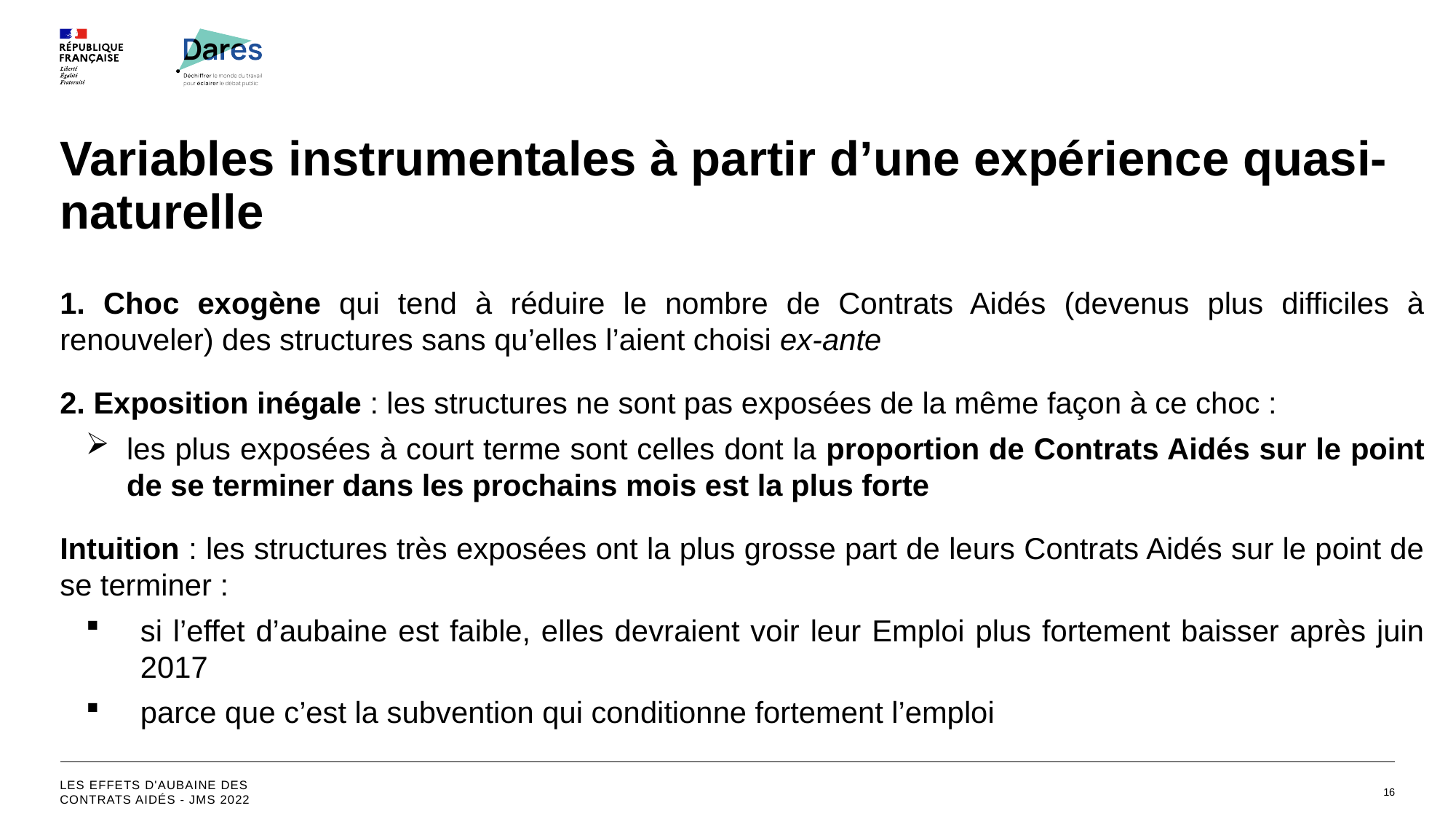

# Variables instrumentales à partir d’une expérience quasi-naturelle
1. Choc exogène qui tend à réduire le nombre de Contrats Aidés (devenus plus difficiles à renouveler) des structures sans qu’elles l’aient choisi ex-ante
2. Exposition inégale : les structures ne sont pas exposées de la même façon à ce choc :
les plus exposées à court terme sont celles dont la proportion de Contrats Aidés sur le point de se terminer dans les prochains mois est la plus forte
Intuition : les structures très exposées ont la plus grosse part de leurs Contrats Aidés sur le point de se terminer :
si l’effet d’aubaine est faible, elles devraient voir leur Emploi plus fortement baisser après juin 2017
parce que c’est la subvention qui conditionne fortement l’emploi

Les effets d'aubaine des contrats aidés - JMS 2022
16